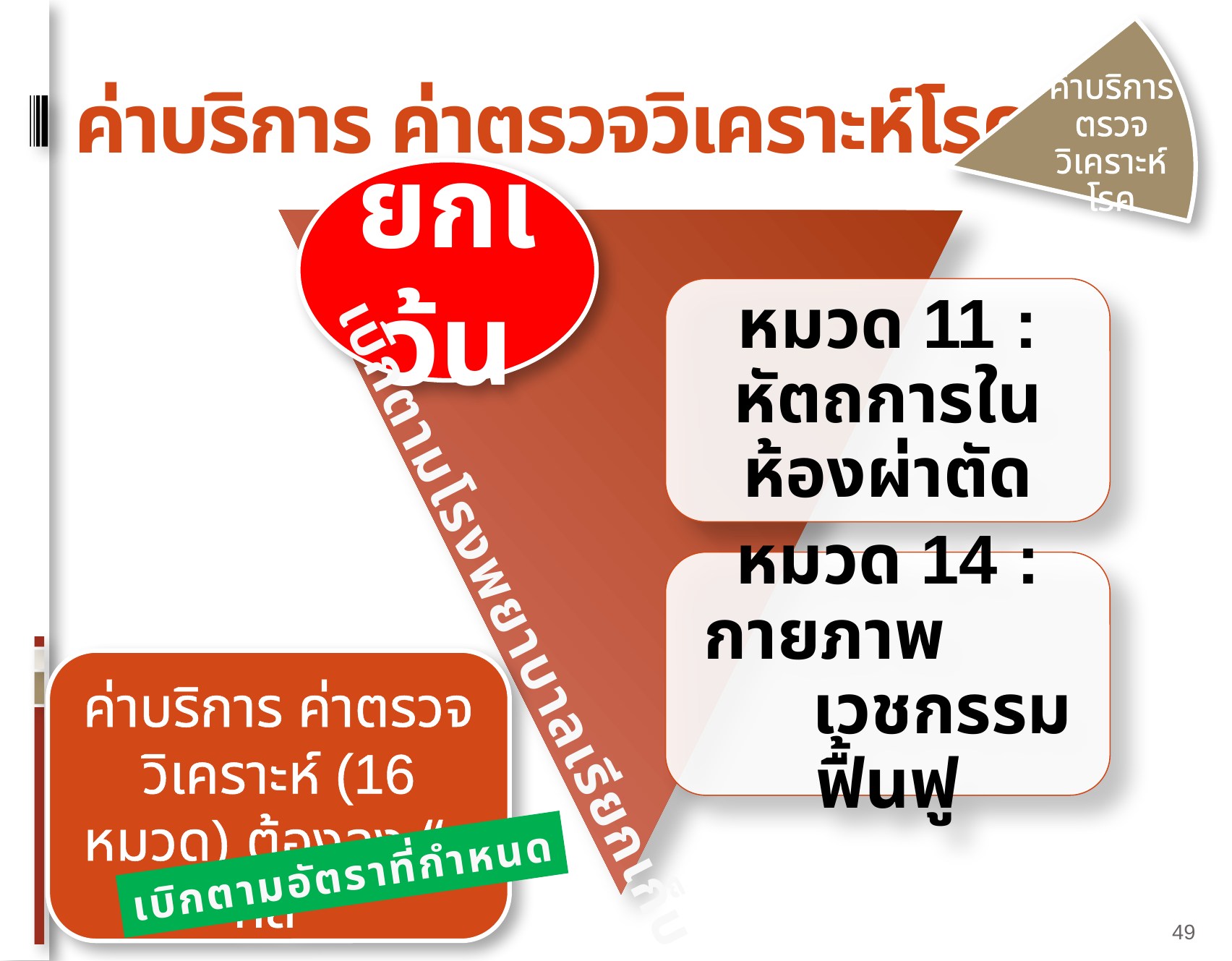

ค่าบริการ ตรวจวิเคราะห์โรค
# ค่าบริการ ค่าตรวจวิเคราะห์โรค
ยกเว้น
หมวด 11 : หัตถการในห้องผ่าตัด
หมวด 14 : กายภาพ              เวชกรรมฟื้นฟู
เบิกตามโรงพยาบาลเรียกเก็บ
ค่าบริการ ค่าตรวจวิเคราะห์ (16 หมวด) ต้องลง “รหัส”

เบิกตามอัตราที่กำหนด
49